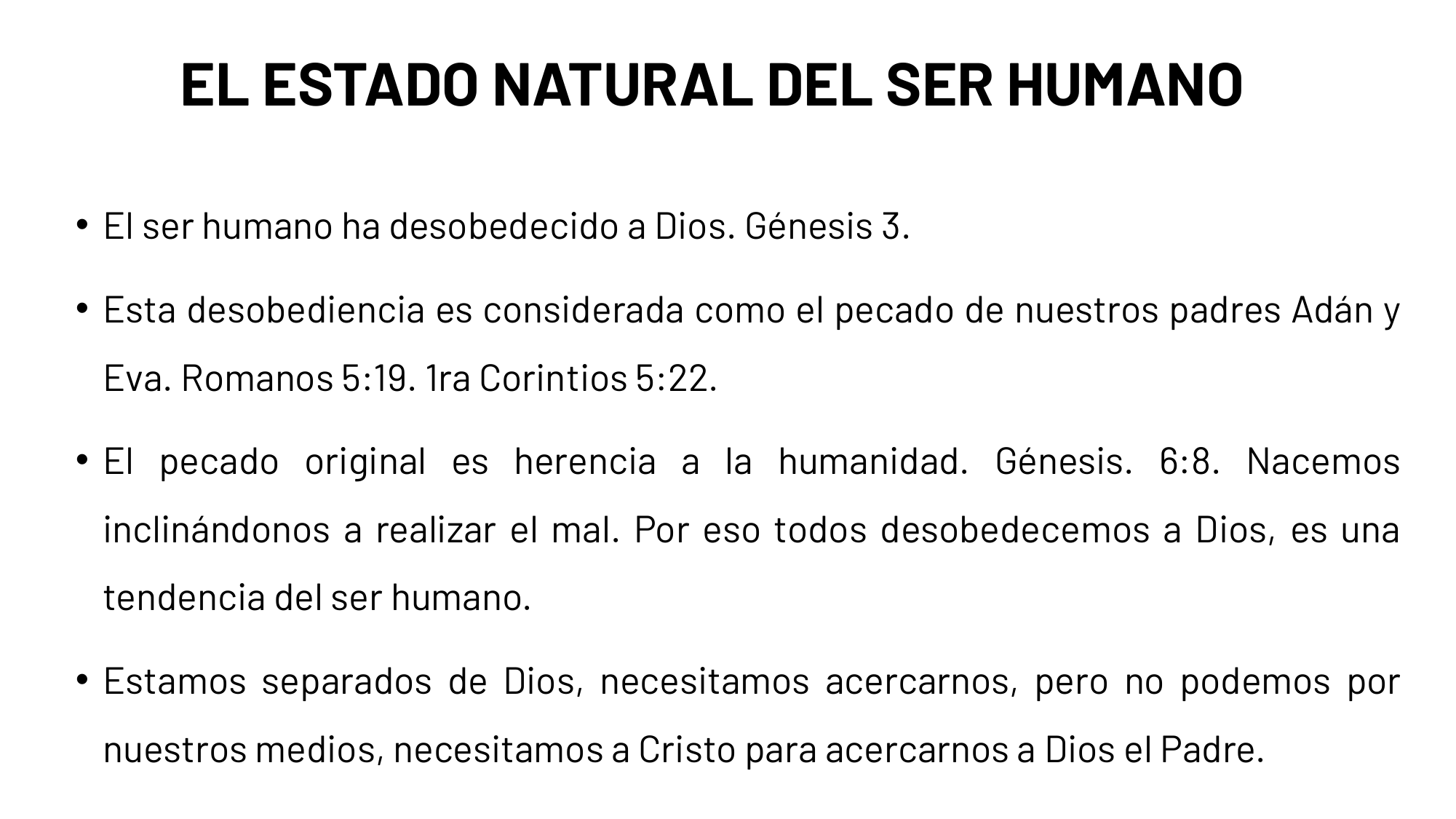

# EL ESTADO NATURAL DEL SER HUMANO
El ser humano ha desobedecido a Dios. Génesis 3.
Esta desobediencia es considerada como el pecado de nuestros padres Adán y Eva. Romanos 5:19. 1ra Corintios 5:22.
El pecado original es herencia a la humanidad. Génesis. 6:8. Nacemos inclinándonos a realizar el mal. Por eso todos desobedecemos a Dios, es una tendencia del ser humano.
Estamos separados de Dios, necesitamos acercarnos, pero no podemos por nuestros medios, necesitamos a Cristo para acercarnos a Dios el Padre.